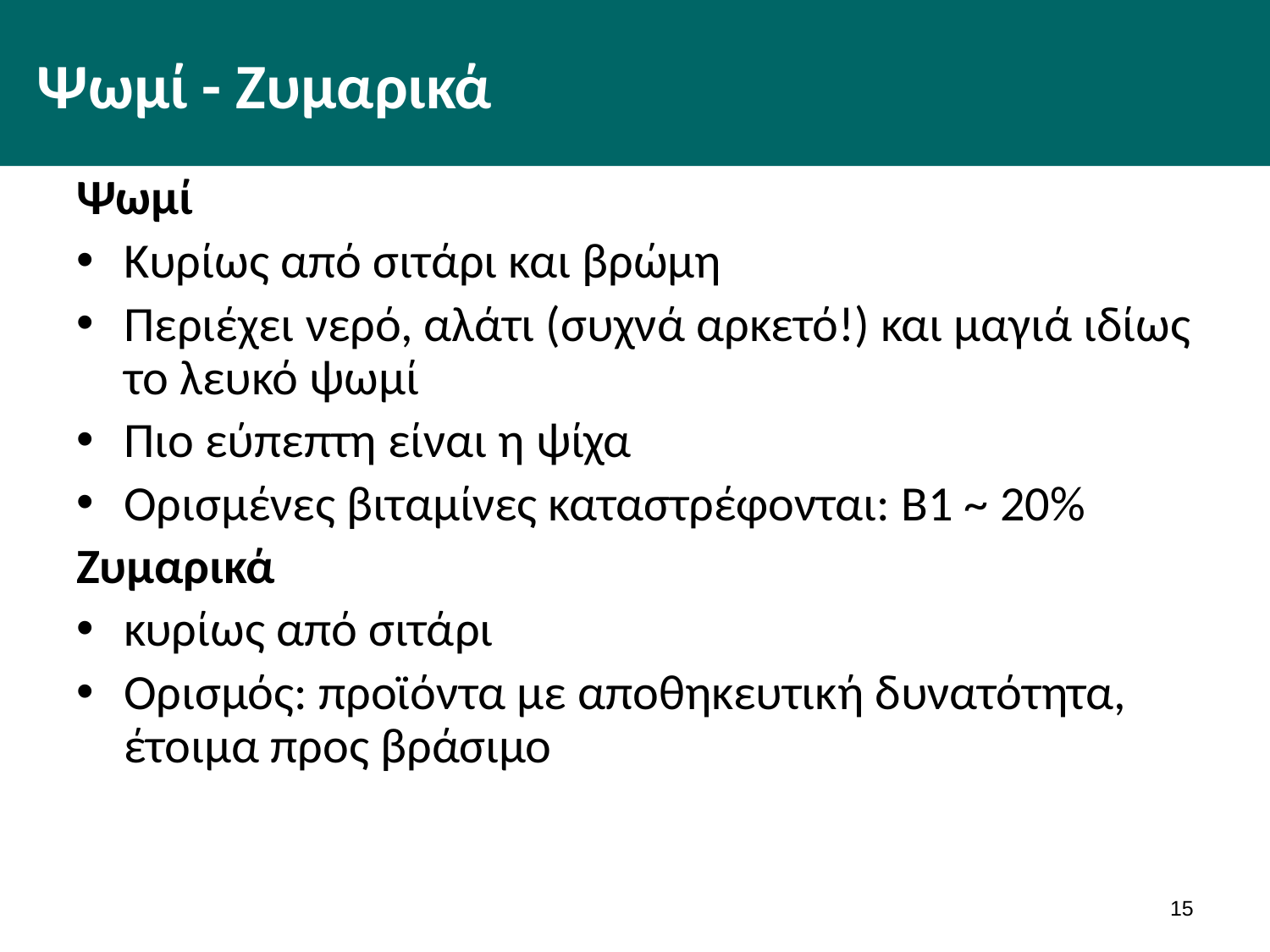

# Ψωμί - Ζυμαρικά
Ψωμί
Κυρίως από σιτάρι και βρώμη
Περιέχει νερό, αλάτι (συχνά αρκετό!) και μαγιά ιδίως το λευκό ψωμί
Πιο εύπεπτη είναι η ψίχα
Ορισμένες βιταμίνες καταστρέφονται: Β1 ~ 20%
Ζυμαρικά
κυρίως από σιτάρι
Ορισμός: προϊόντα με αποθηκευτική δυνατότητα, έτοιμα προς βράσιμο

15